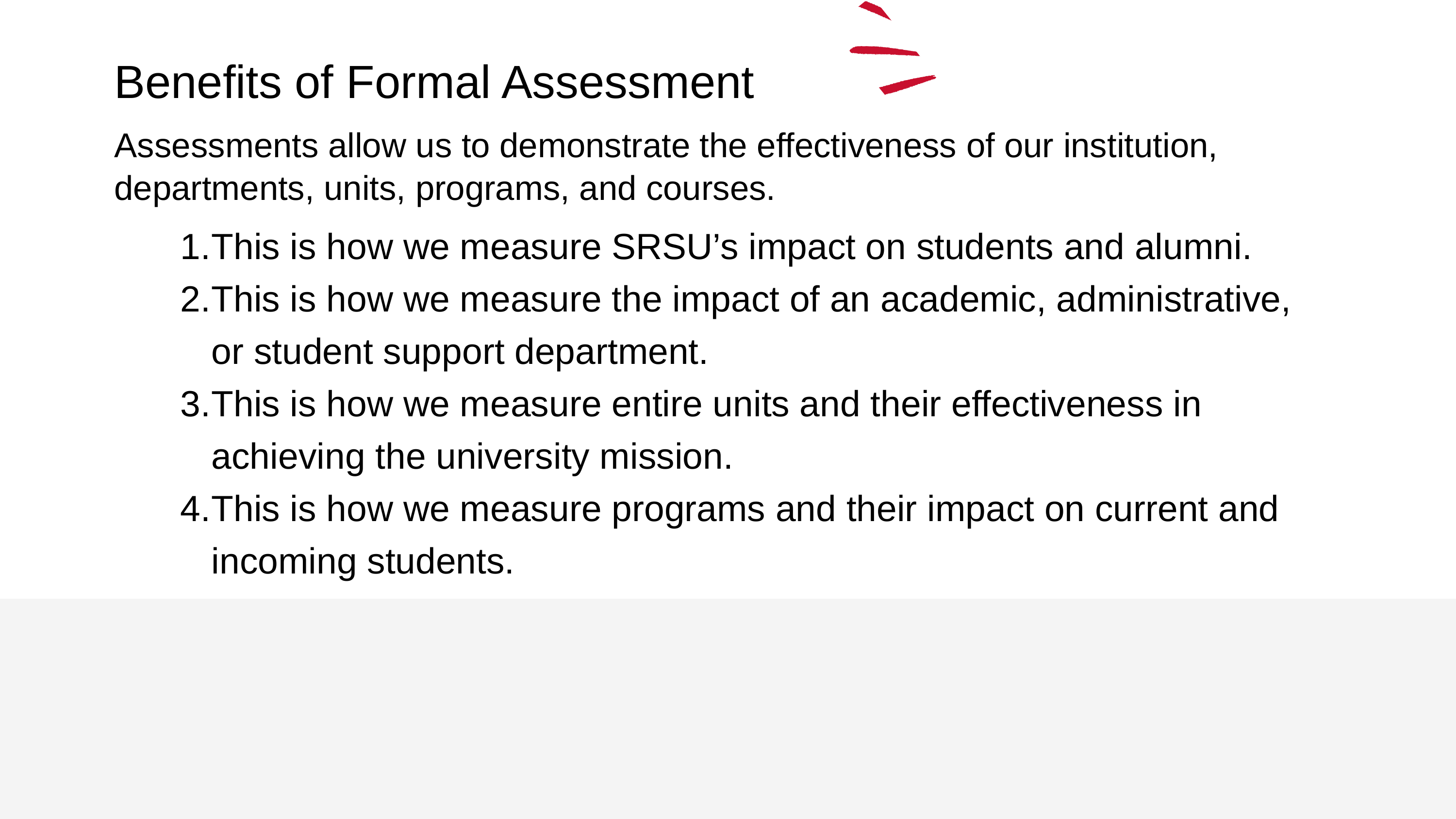

Benefits of Formal Assessment
Assessments allow us to demonstrate the effectiveness of our institution, departments, units, programs, and courses.
This is how we measure SRSU’s impact on students and alumni.
This is how we measure the impact of an academic, administrative, or student support department.
This is how we measure entire units and their effectiveness in achieving the university mission.
This is how we measure programs and their impact on current and incoming students.